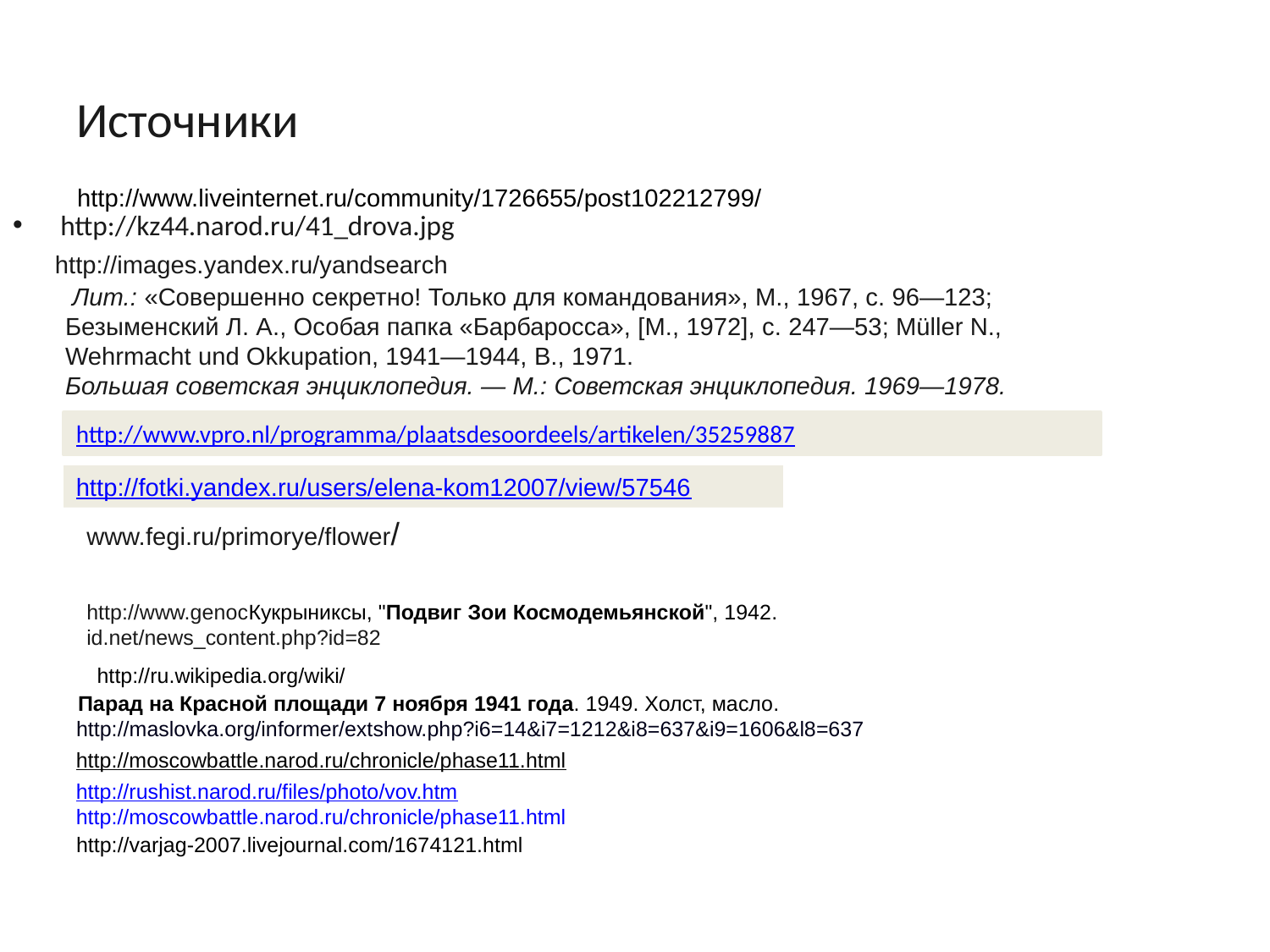

# Источники

http://www.liveinternet.ru/community/1726655/post102212799/

http://kz44.narod.ru/41_drova.jpg

http://images.yandex.ru/yandsearch
 Лит.: «Совершенно секретно! Только для командования», М., 1967, с. 96—123; Безыменский Л. А., Особая папка «Барбаросса», [М., 1972], с. 247—53; Müller N., Wehrmacht und Okkupation, 1941—1944, В., 1971.
Большая советская энциклопедия. — М.: Советская энциклопедия. 1969—1978.
http://www.vpro.nl/programma/plaatsdesoordeels/artikelen/35259887
http://fotki.yandex.ru/users/elena-kom12007/view/57546
www.fegi.ru/primorye/flower/
http://www.genocКукрыниксы, "Подвиг Зои Космодемьянской", 1942.
id.net/news_content.php?id=82

           Парад на Красной площади 7 ноября 1941 года. 1949. Холст, масло.
http://maslovka.org/informer/extshow.php?i6=14&i7=1212&i8=637&i9=1606&l8=637

http://ru.wikipedia.org/wiki/
http://moscowbattle.narod.ru/chronicle/phase11.html
http://rushist.narod.ru/files/photo/vov.htm http://moscowbattle.narod.ru/chronicle/phase11.html

http://varjag-2007.livejournal.com/1674121.html